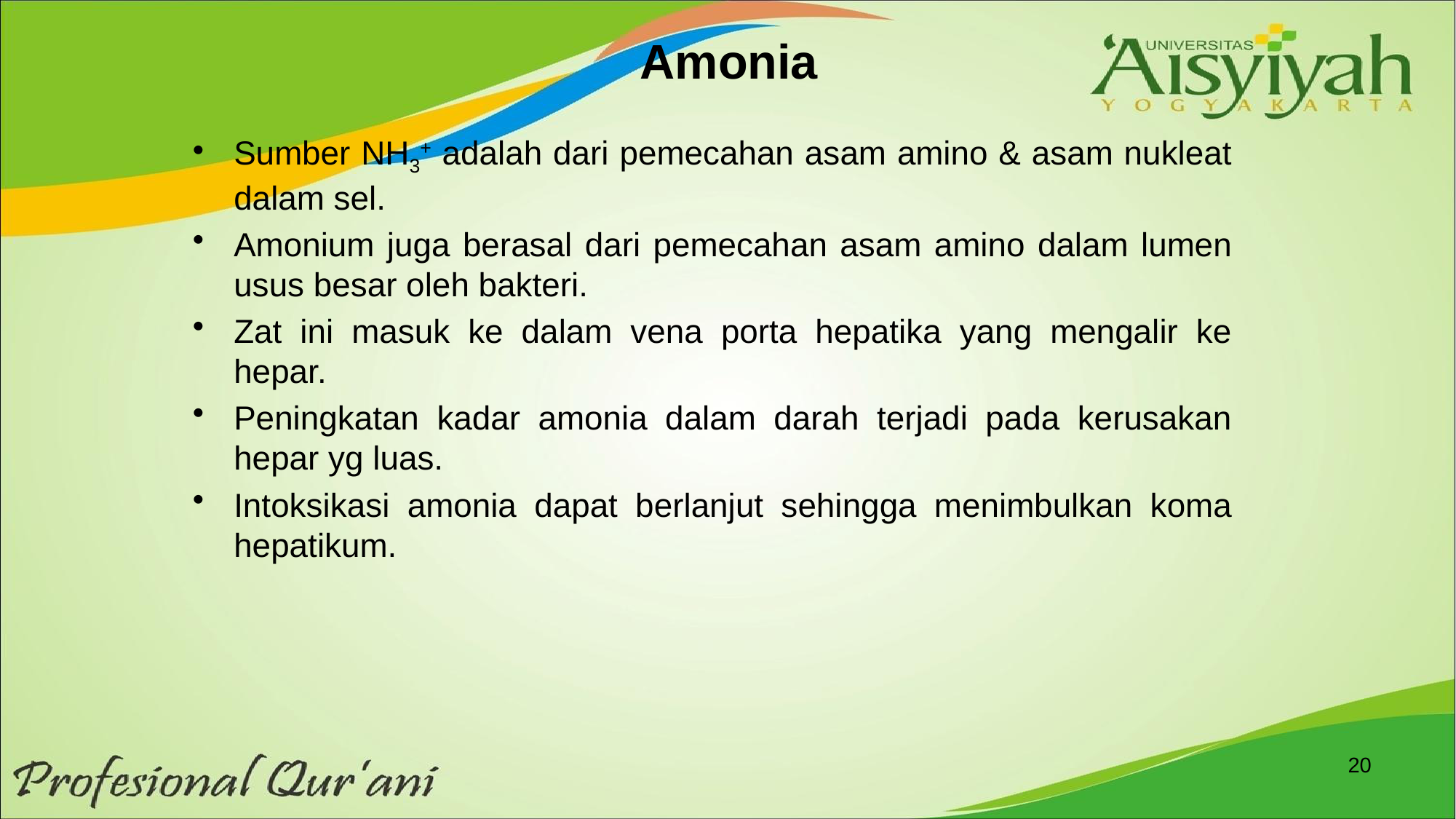

# Amonia
Sumber NH3+ adalah dari pemecahan asam amino & asam nukleat dalam sel.
Amonium juga berasal dari pemecahan asam amino dalam lumen usus besar oleh bakteri.
Zat ini masuk ke dalam vena porta hepatika yang mengalir ke hepar.
Peningkatan kadar amonia dalam darah terjadi pada kerusakan hepar yg luas.
Intoksikasi amonia dapat berlanjut sehingga menimbulkan koma hepatikum.
20